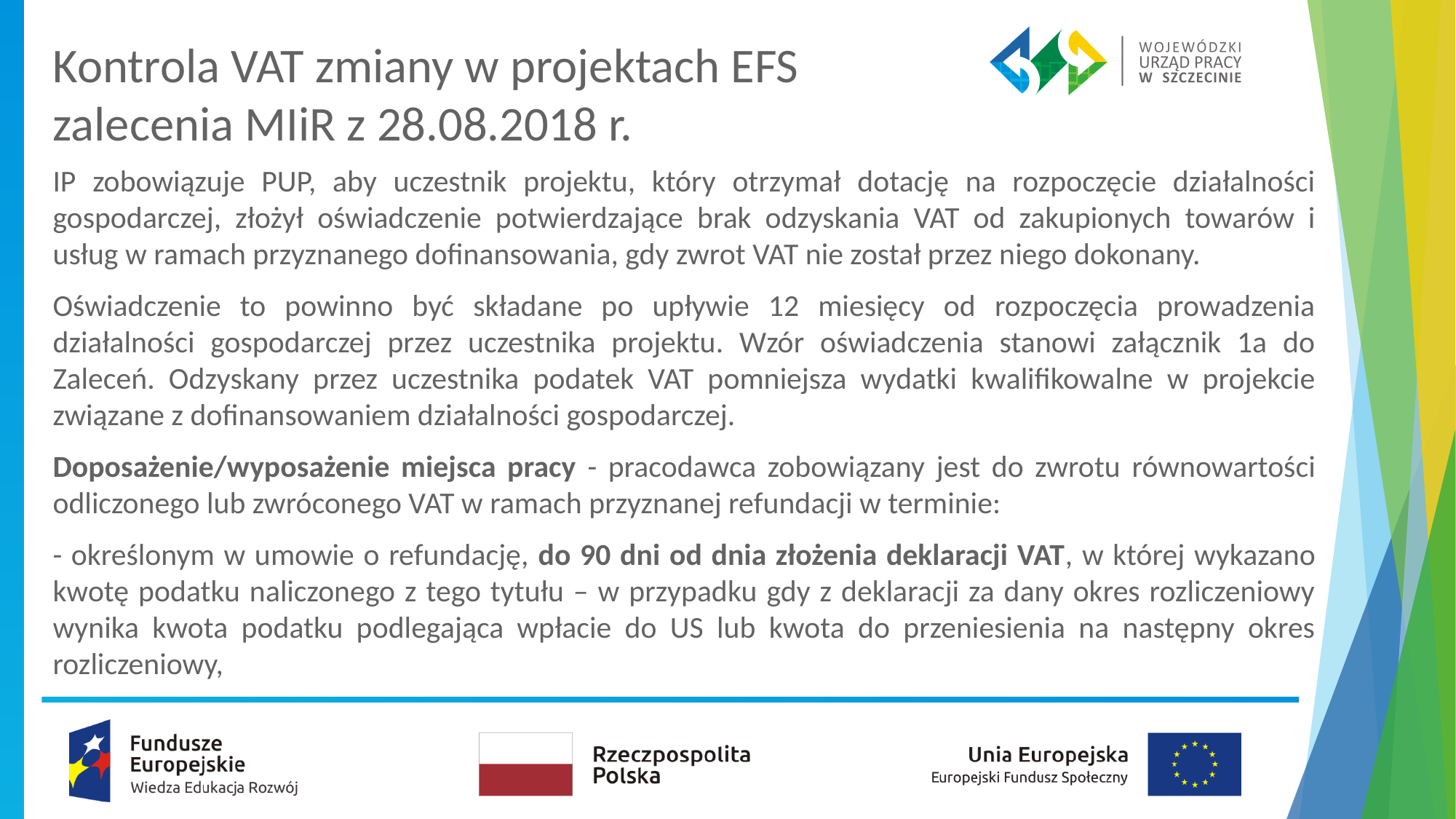

# Kontrola VAT zmiany w projektach EFS zalecenia MIiR z 28.08.2018 r.
IP zobowiązuje PUP, aby uczestnik projektu, który otrzymał dotację na rozpoczęcie działalności gospodarczej, złożył oświadczenie potwierdzające brak odzyskania VAT od zakupionych towarów i usług w ramach przyznanego dofinansowania, gdy zwrot VAT nie został przez niego dokonany.
Oświadczenie to powinno być składane po upływie 12 miesięcy od rozpoczęcia prowadzenia działalności gospodarczej przez uczestnika projektu. Wzór oświadczenia stanowi załącznik 1a do Zaleceń. Odzyskany przez uczestnika podatek VAT pomniejsza wydatki kwalifikowalne w projekcie związane z dofinansowaniem działalności gospodarczej.
Doposażenie/wyposażenie miejsca pracy - pracodawca zobowiązany jest do zwrotu równowartości odliczonego lub zwróconego VAT w ramach przyznanej refundacji w terminie:
- określonym w umowie o refundację, do 90 dni od dnia złożenia deklaracji VAT, w której wykazano kwotę podatku naliczonego z tego tytułu – w przypadku gdy z deklaracji za dany okres rozliczeniowy wynika kwota podatku podlegająca wpłacie do US lub kwota do przeniesienia na następny okres rozliczeniowy,